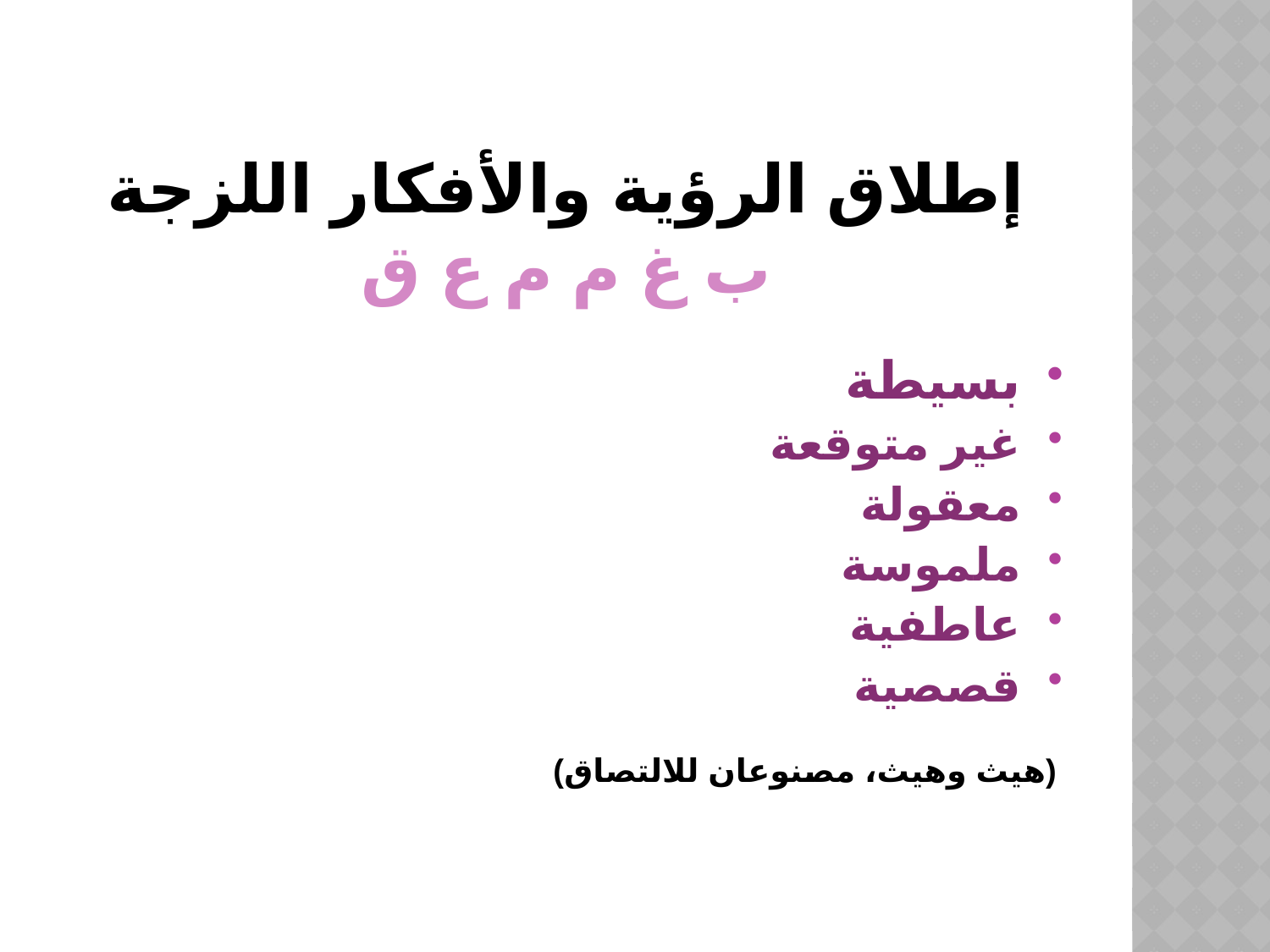

# إطلاق الرؤية والأفكار اللزجة ب غ م م ع ق

بسيطة
غير متوقعة
معقولة
ملموسة
عاطفية
قصصية

(هيث وهيث، مصنوعان للالتصاق)